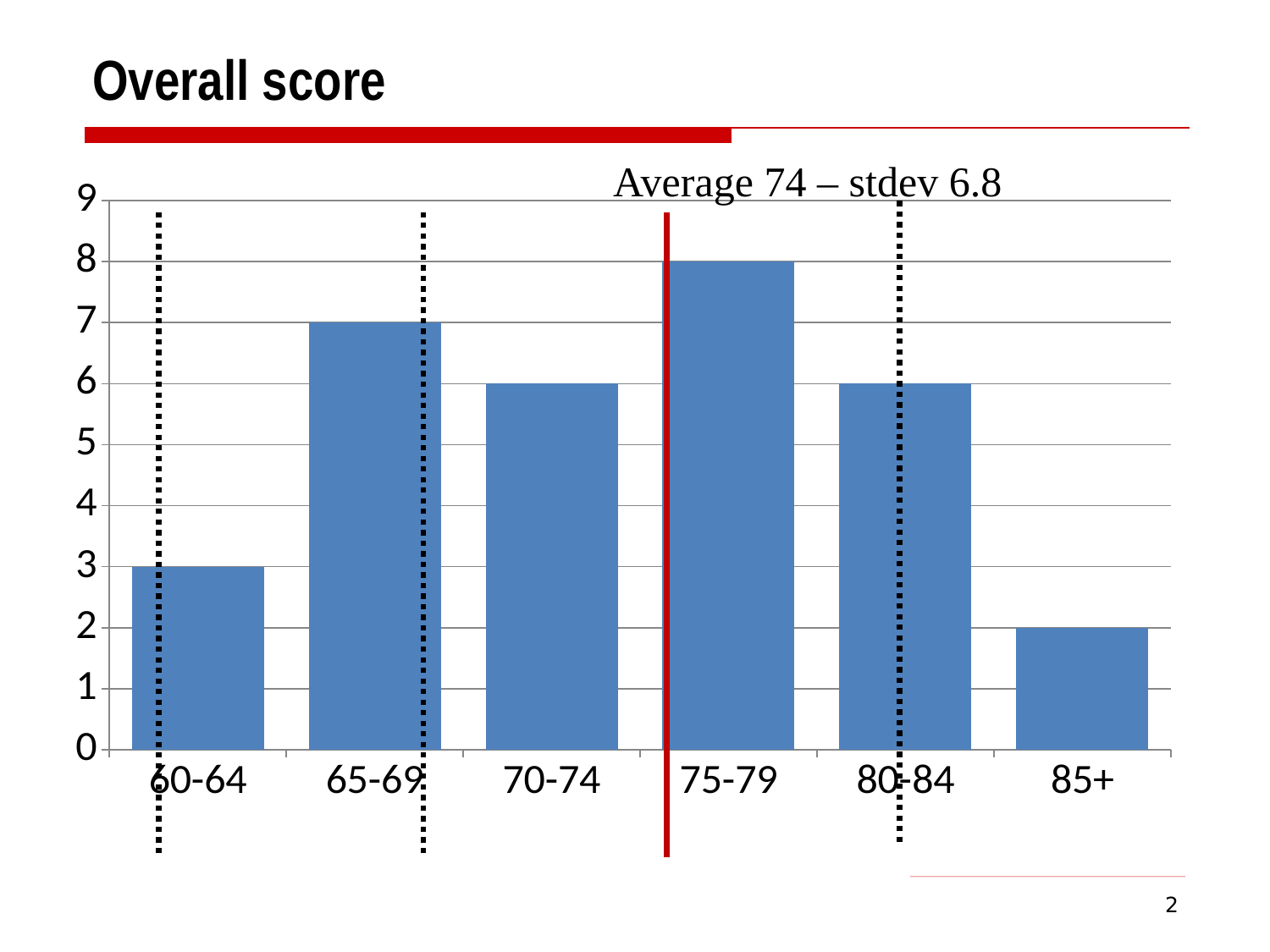

# Overall score
Average 74 – stdev 6.8

### Chart

| Category |  |
|---|---|
| 60-64 | 3.0 |
| 65-69 | 7.0 |
| 70-74 | 6.0 |
| 75-79 | 8.0 |
| 80-84 | 6.0 |
| 85+ | 2.0 |
2